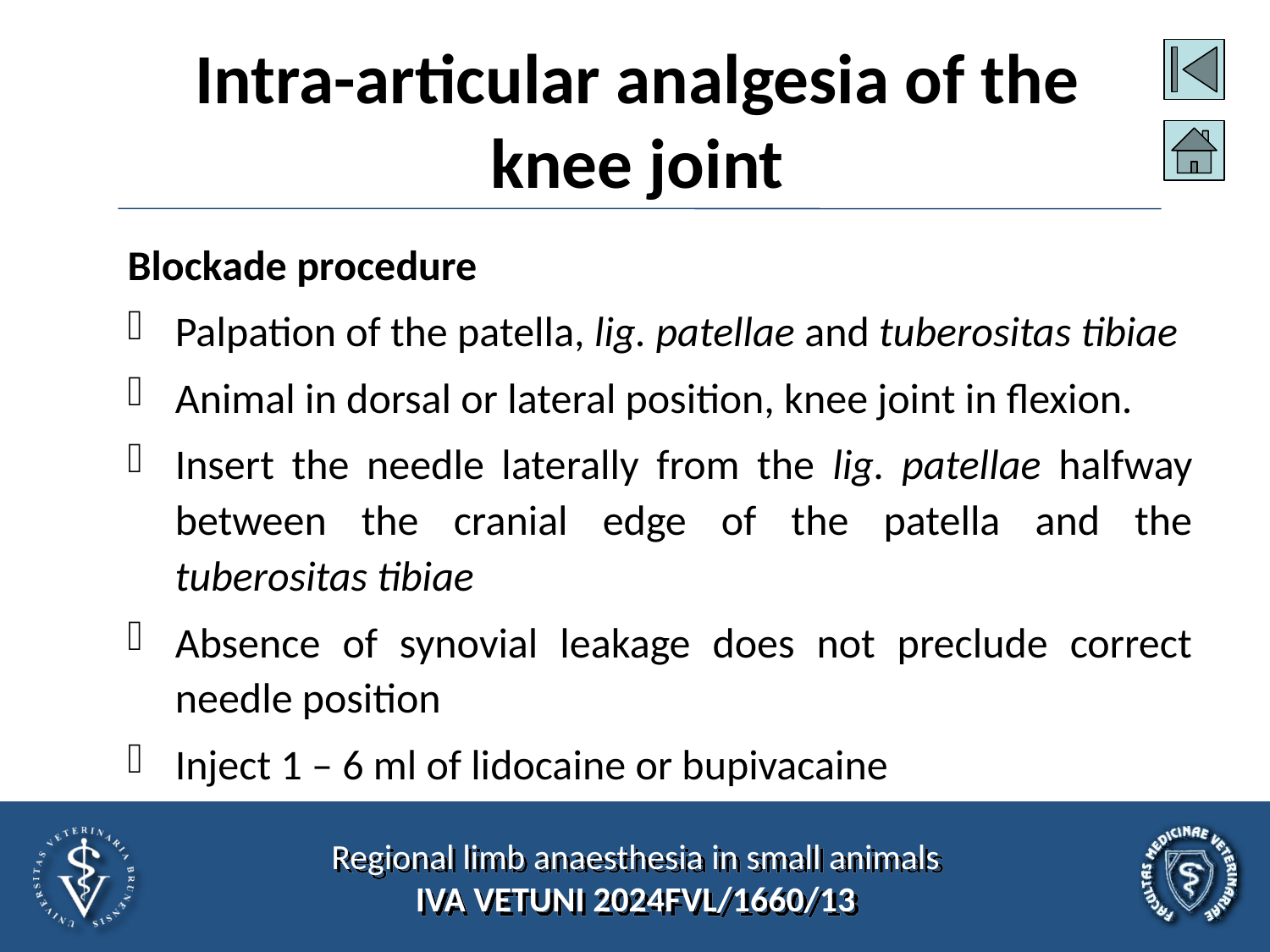

# Intra-articular analgesia of the knee joint

Blockade procedure
Palpation of the patella, lig. patellae and tuberositas tibiae
Animal in dorsal or lateral position, knee joint in flexion.
Insert the needle laterally from the lig. patellae halfway between the cranial edge of the patella and the tuberositas tibiae
Absence of synovial leakage does not preclude correct needle position
Inject 1 – 6 ml of lidocaine or bupivacaine